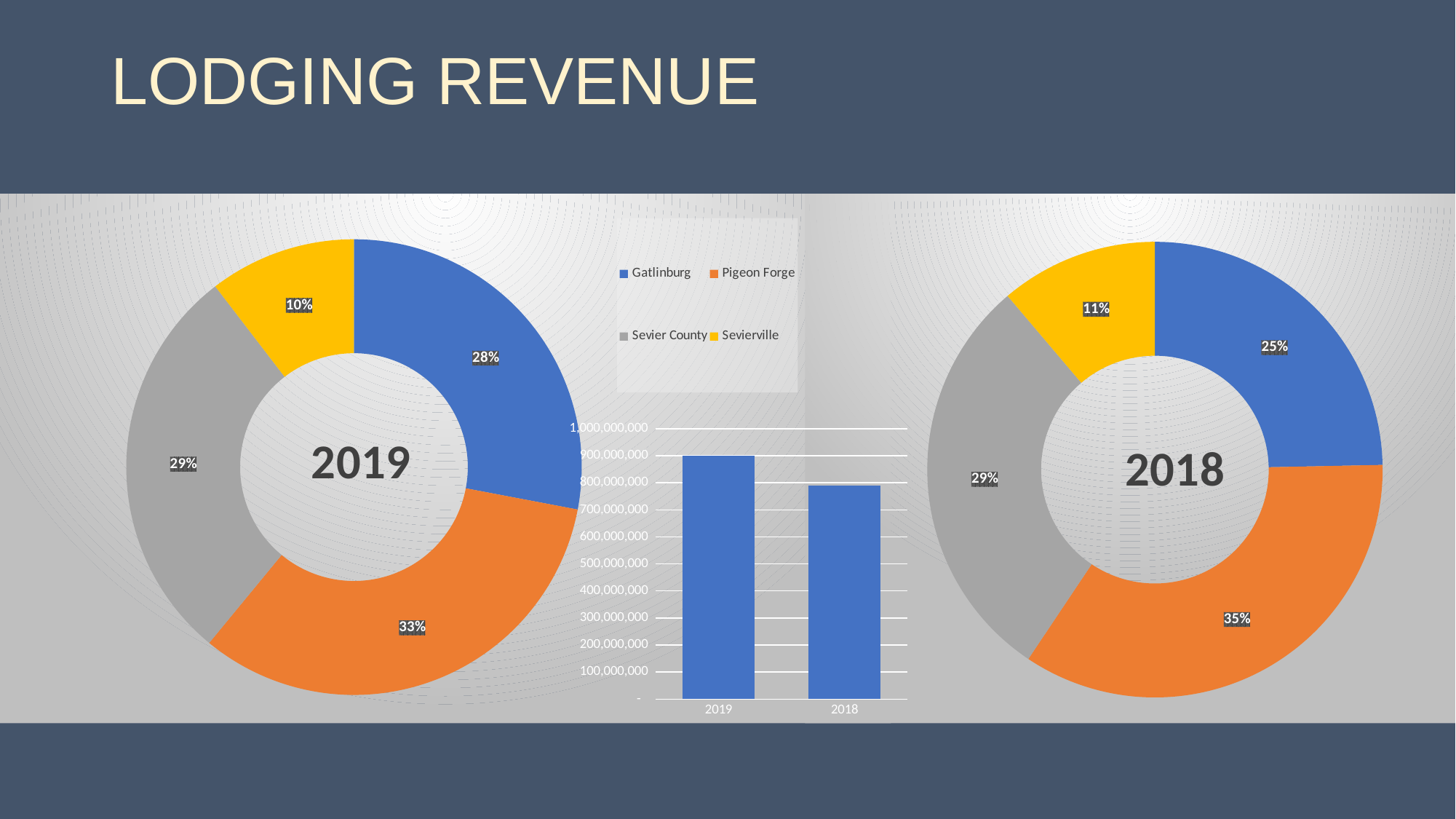

# LODGING REVENUE

### Chart: 2018

| Category |  |
|---|---|

### Chart: 2019

| Category |  |
|---|---|
| Gatlinburg | 252215890.08 |
| Pigeon Forge | 297282302.0 |
| Sevier County | 257817558.32999998 |
| Sevierville | 93955237.0 |

### Chart

| Category |  |
|---|---|
| 2019 | 901270987.4100001 |
| 2018 | 790555770.99 |